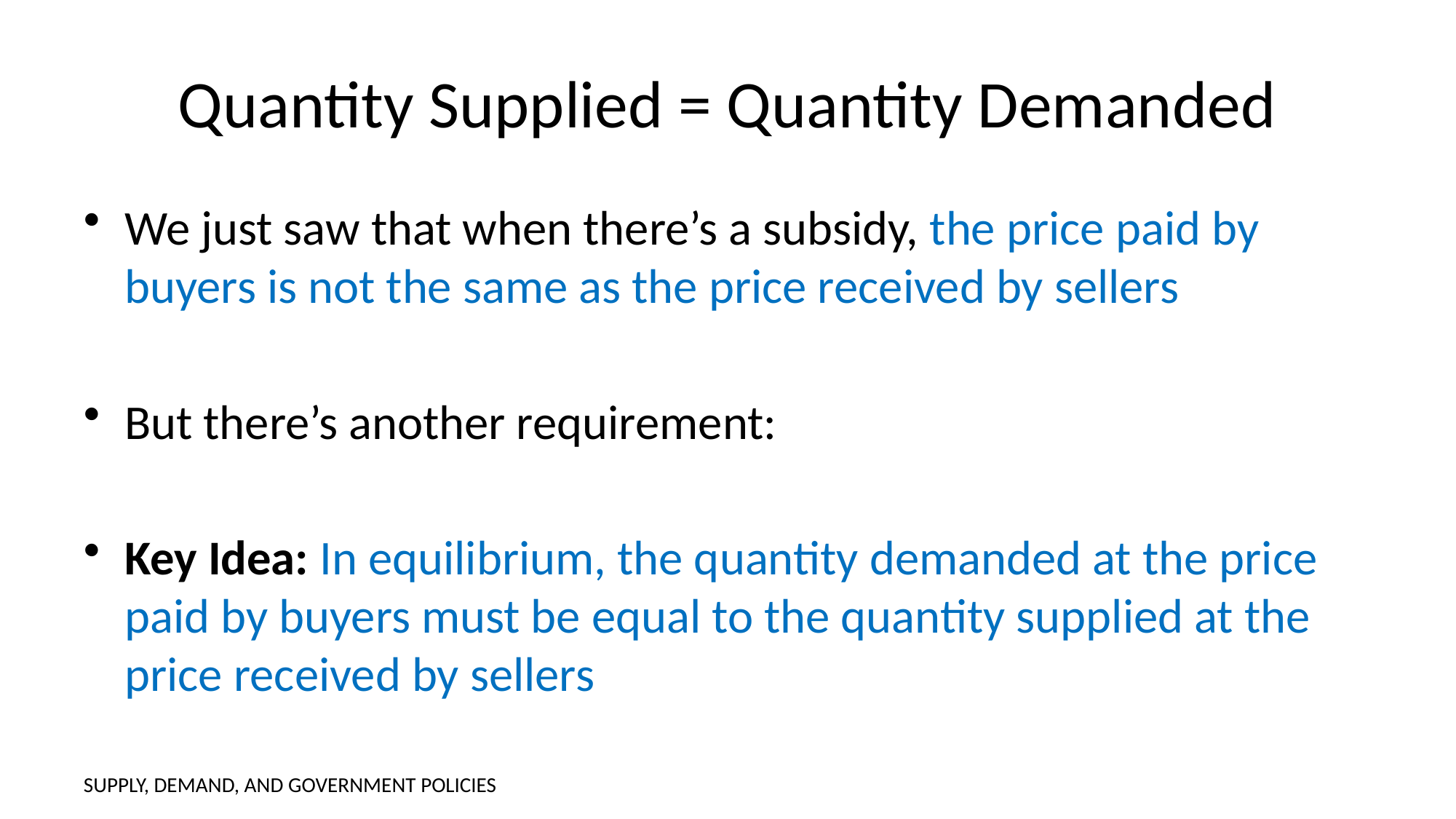

# Quantity Supplied = Quantity Demanded
We just saw that when there’s a subsidy, the price paid by buyers is not the same as the price received by sellers

But there’s another requirement:

Key Idea: In equilibrium, the quantity demanded at the price paid by buyers must be equal to the quantity supplied at the price received by sellers
SUPPLY, DEMAND, AND GOVERNMENT POLICIES